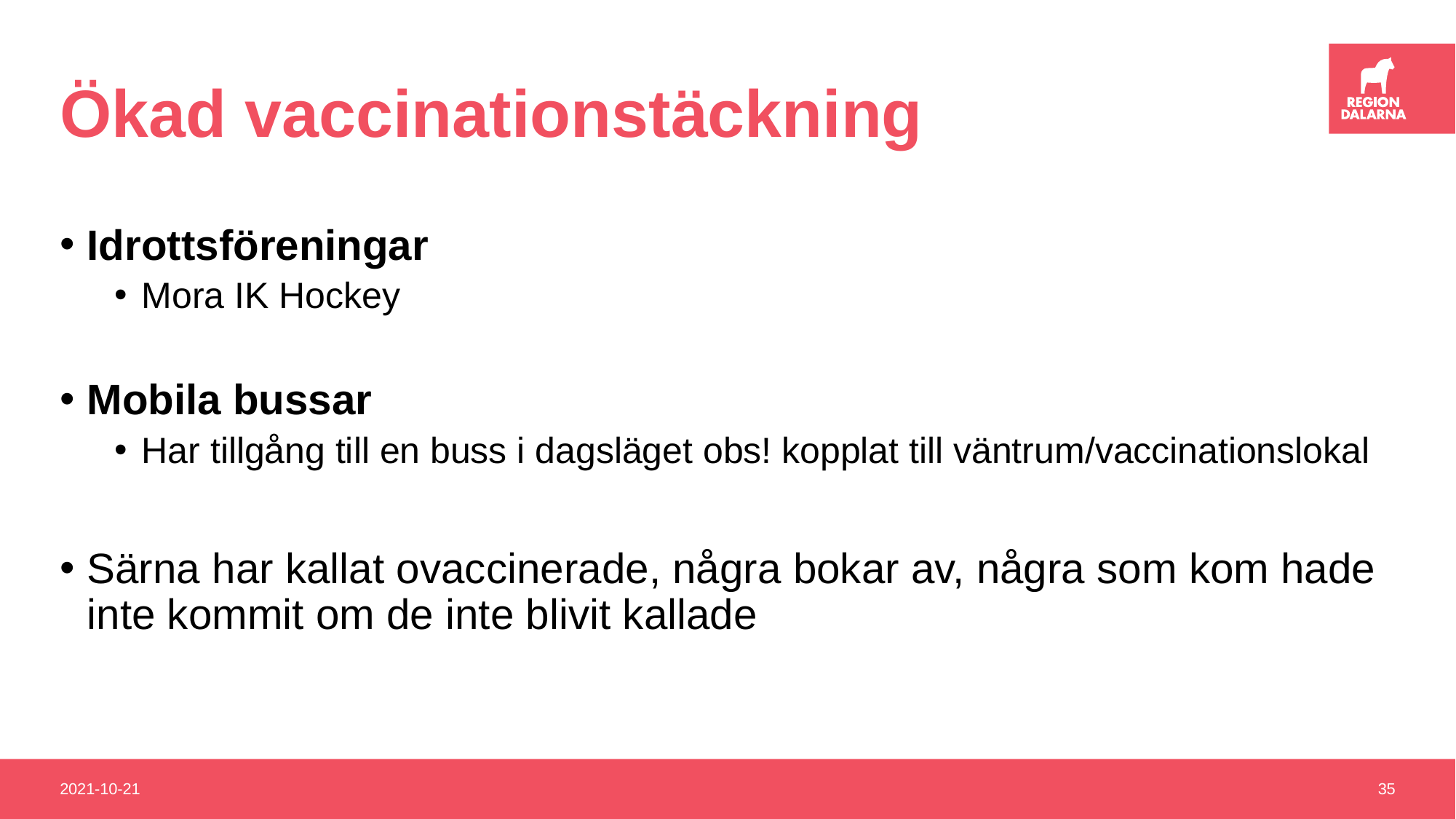

# Ökad vaccinationstäckning
Idrottsföreningar
Mora IK Hockey

Mobila bussar
Har tillgång till en buss i dagsläget obs! kopplat till väntrum/vaccinationslokal

Särna har kallat ovaccinerade, några bokar av, några som kom hade inte kommit om de inte blivit kallade

2021-10-21

35